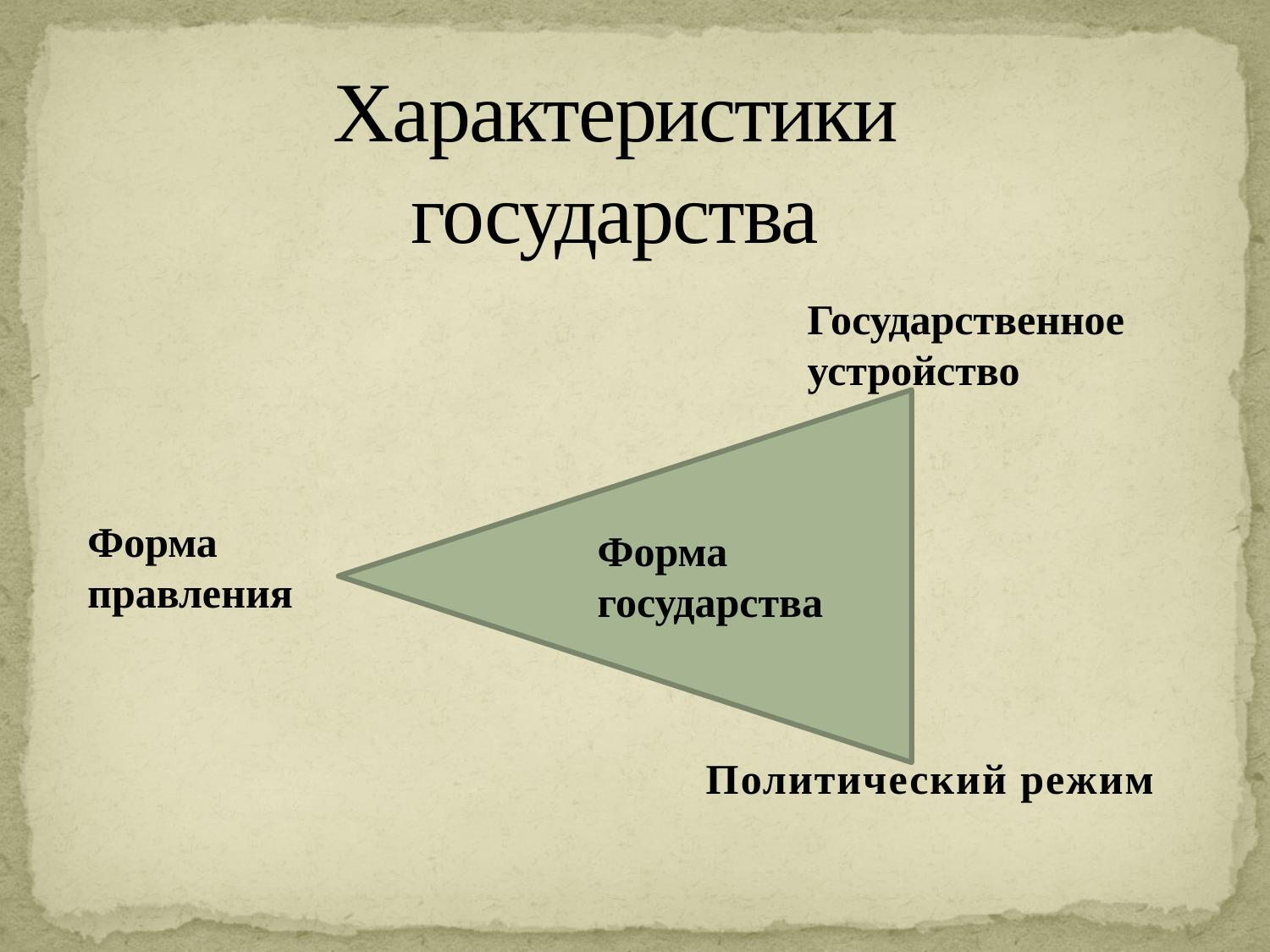

# Характеристики государства
Государственное устройство

Форма правления
Форма государства
Политический режим